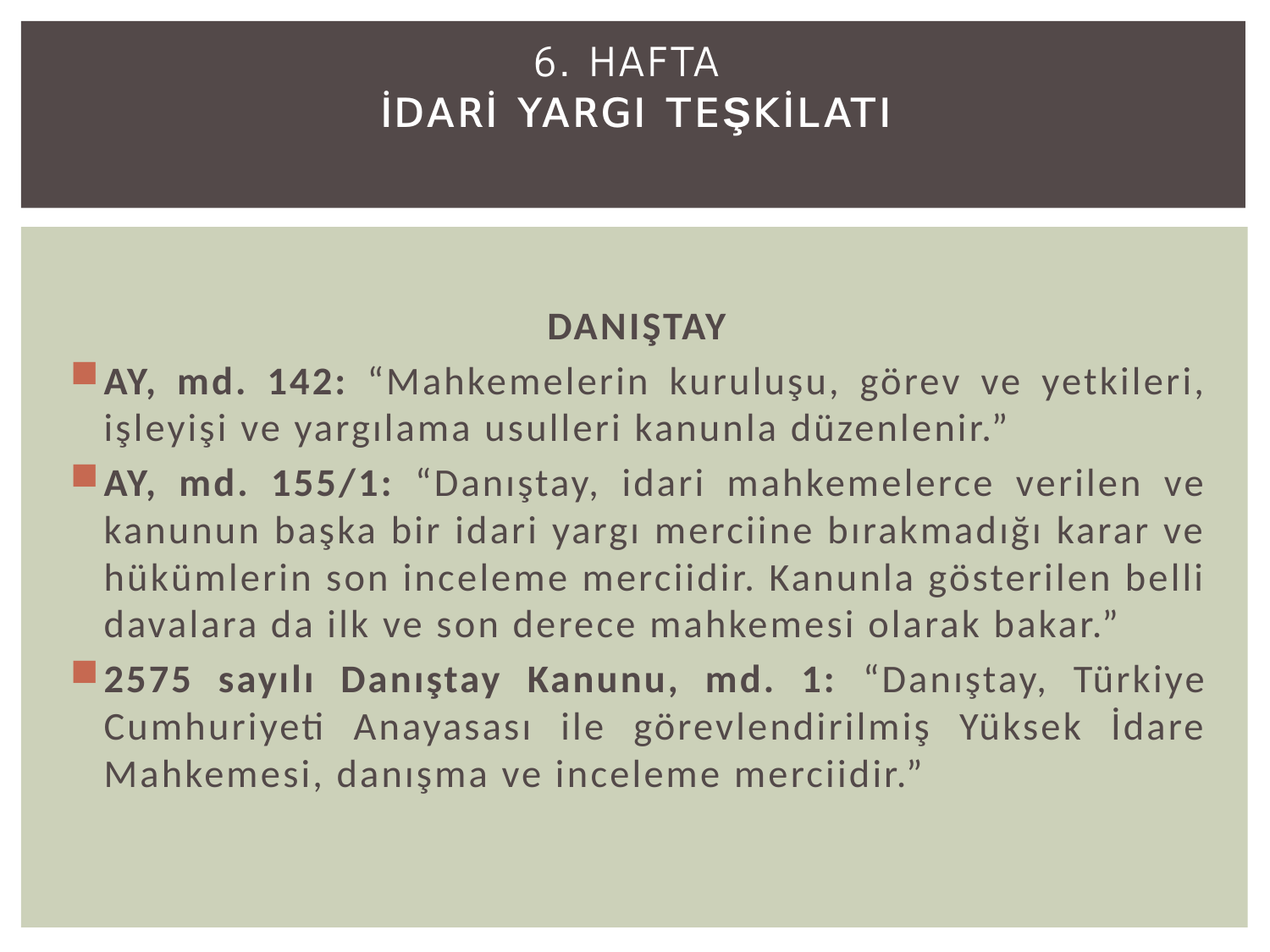

# 6. Hafta İDARİ YARGI TEŞKİLATI

DANIŞTAY
AY, md. 142: “Mahkemelerin kuruluşu, görev ve yetkileri, işleyişi ve yargılama usulleri kanunla düzenlenir.”
AY, md. 155/1: “Danıştay, idari mahkemelerce verilen ve kanunun başka bir idari yargı merciine bırakmadığı karar ve hükümlerin son inceleme merciidir. Kanunla gösterilen belli davalara da ilk ve son derece mahkemesi olarak bakar.”
2575 sayılı Danıştay Kanunu, md. 1: “Danıştay, Türkiye Cumhuriyeti Anayasası ile görevlendirilmiş Yüksek İdare Mahkemesi, danışma ve inceleme merciidir.”